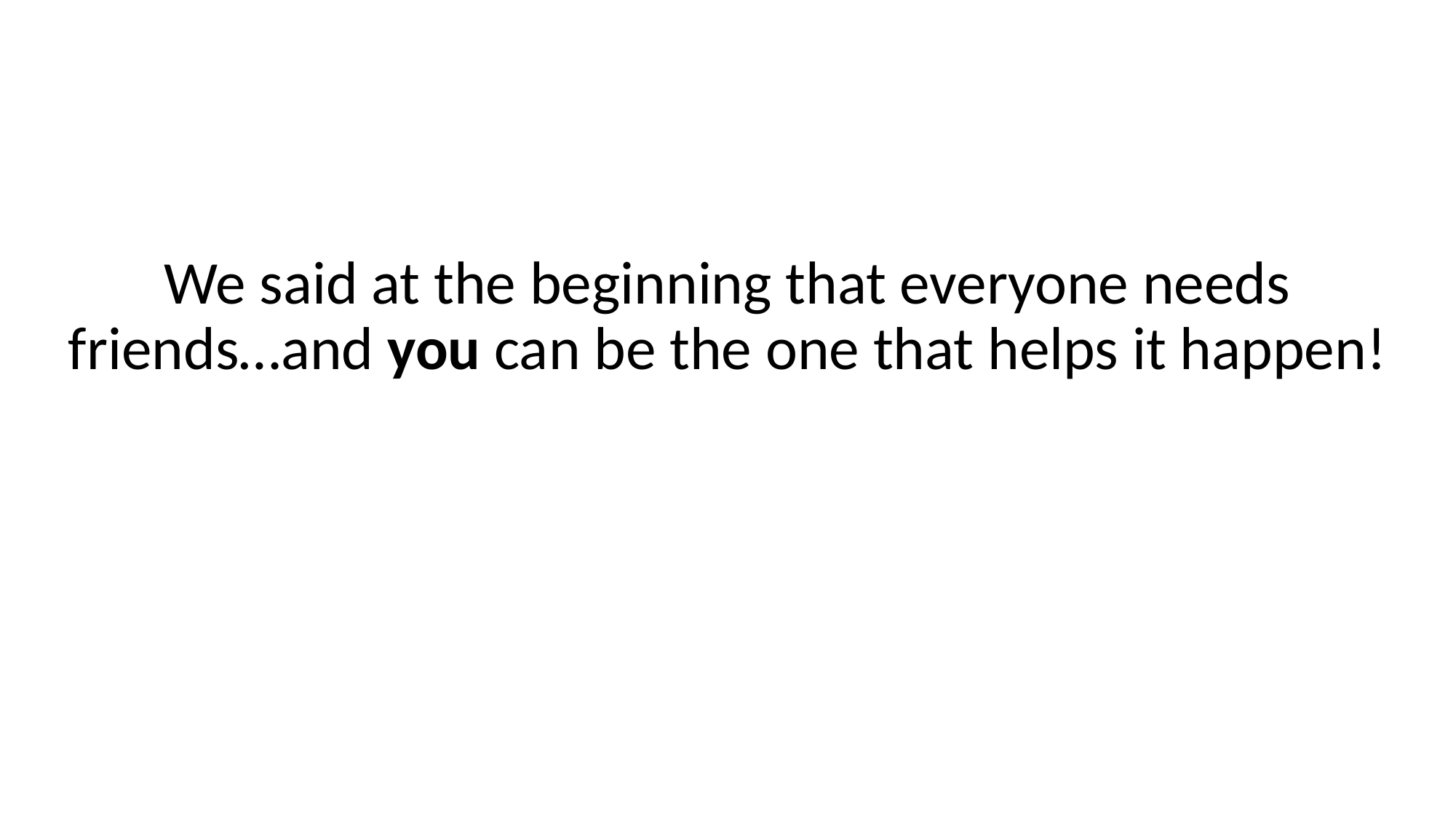

We said at the beginning that everyone needs friends…and you can be the one that helps it happen!